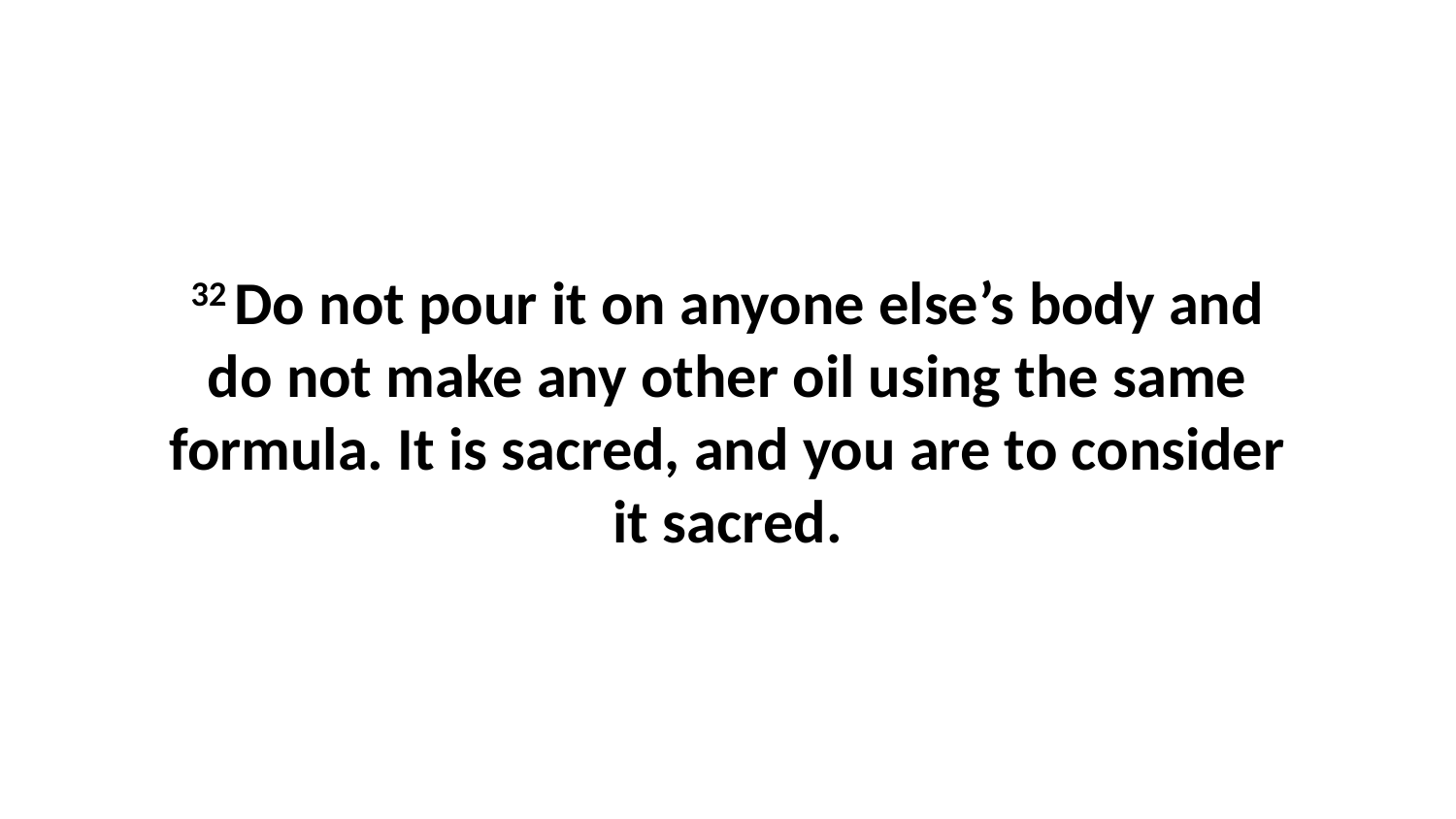

32 Do not pour it on anyone else’s body and do not make any other oil using the same formula. It is sacred, and you are to consider it sacred.